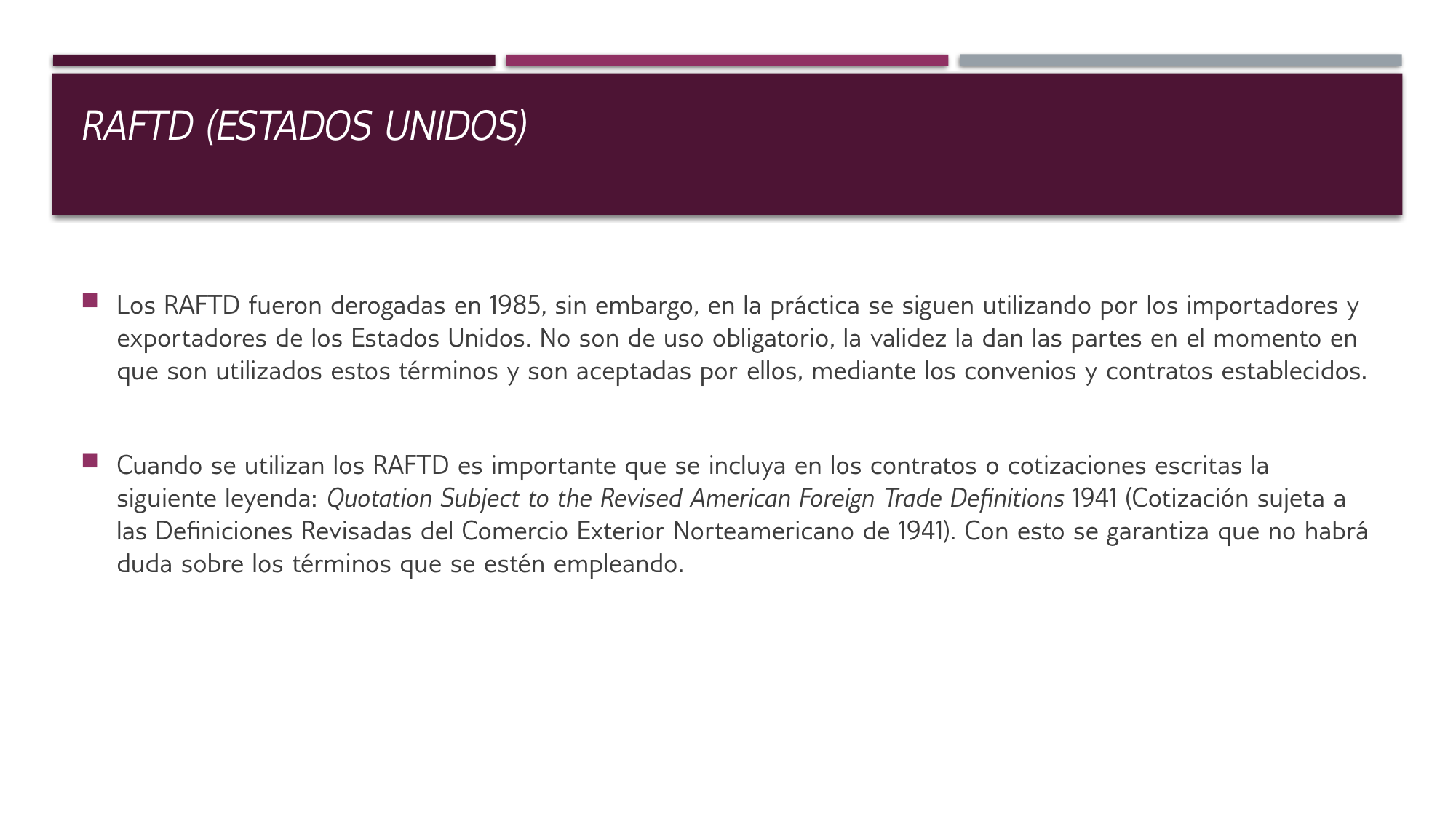

# RAFTD (ESTADOS UNIDOS)
Los RAFTD fueron derogadas en 1985, sin embargo, en la práctica se siguen utilizando por los importadores y exportadores de los Estados Unidos. No son de uso obligatorio, la validez la dan las partes en el momento en que son utilizados estos términos y son aceptadas por ellos, mediante los convenios y contratos establecidos.

Cuando se utilizan los RAFTD es importante que se incluya en los contratos o cotizaciones escritas la siguiente leyenda: Quotation Subject to the Revised American Foreign Trade Definitions 1941 (Cotización sujeta a las Definiciones Revisadas del Comercio Exterior Norteamericano de 1941). Con esto se garantiza que no habrá duda sobre los términos que se estén empleando.